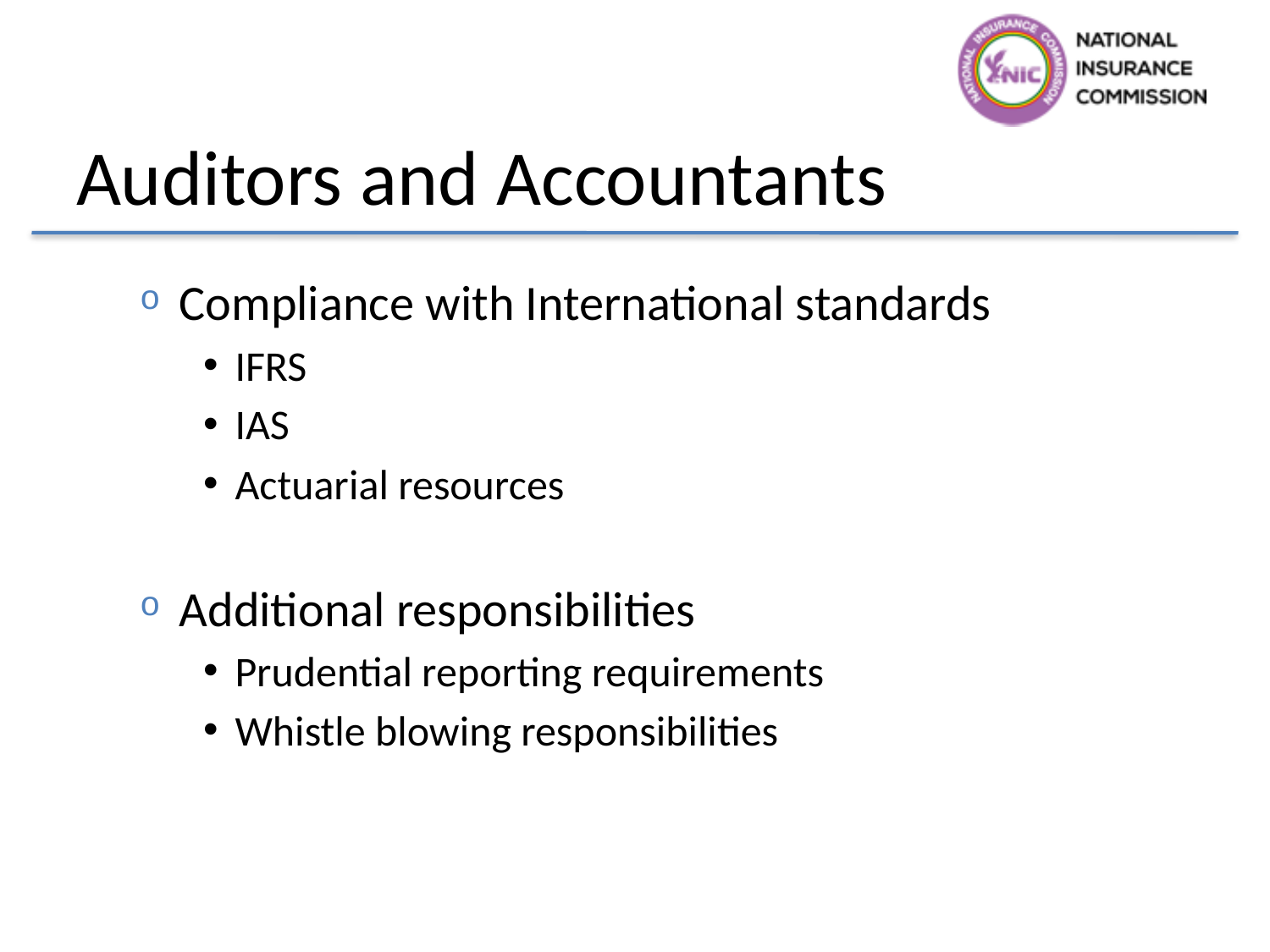

# Auditors and Accountants
Compliance with International standards
IFRS
IAS
Actuarial resources

Additional responsibilities
Prudential reporting requirements
Whistle blowing responsibilities